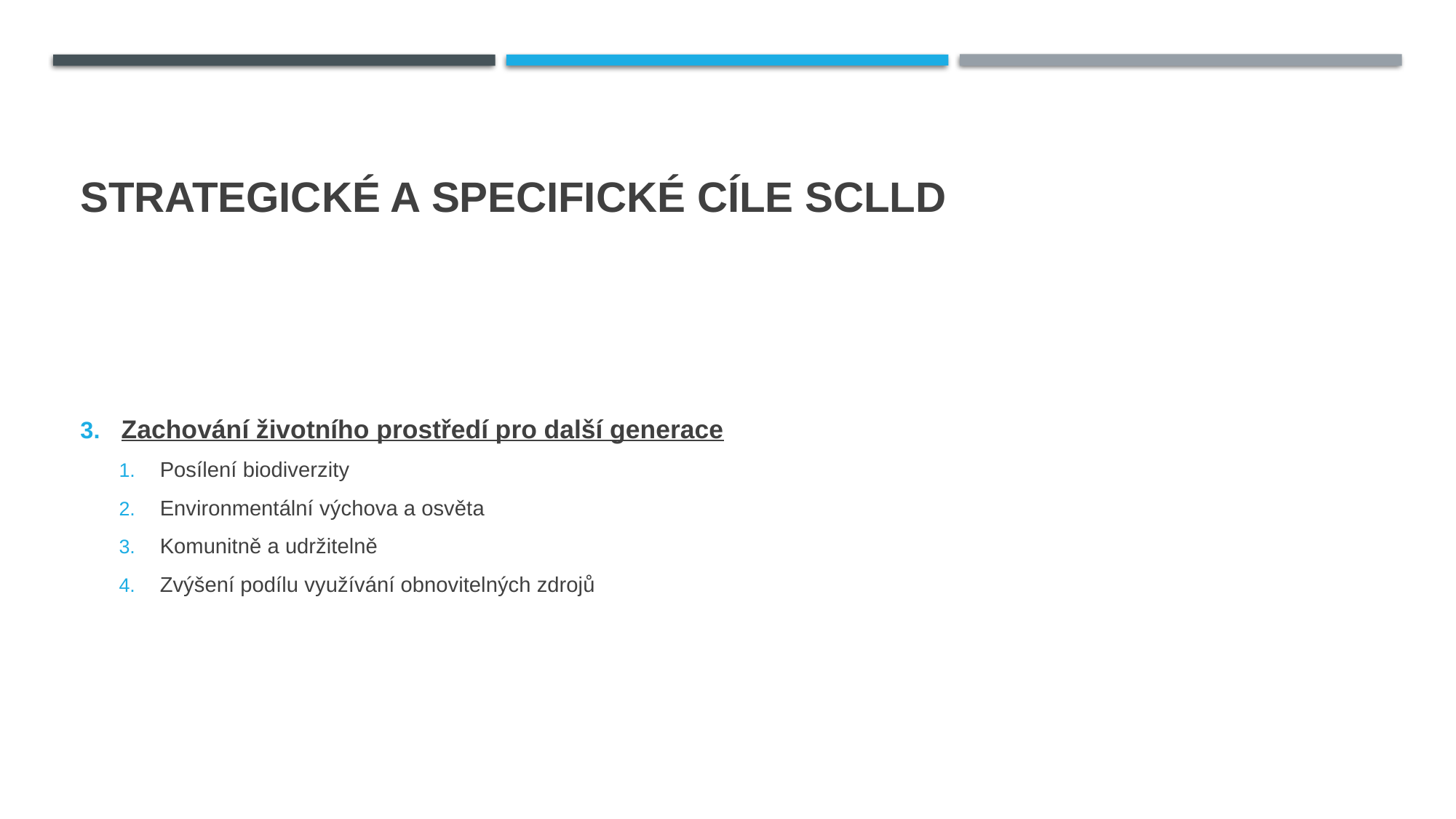

# Strategické a specifické cíle SCLLD
Zachování životního prostředí pro další generace
Posílení biodiverzity
Environmentální výchova a osvěta
Komunitně a udržitelně
Zvýšení podílu využívání obnovitelných zdrojů